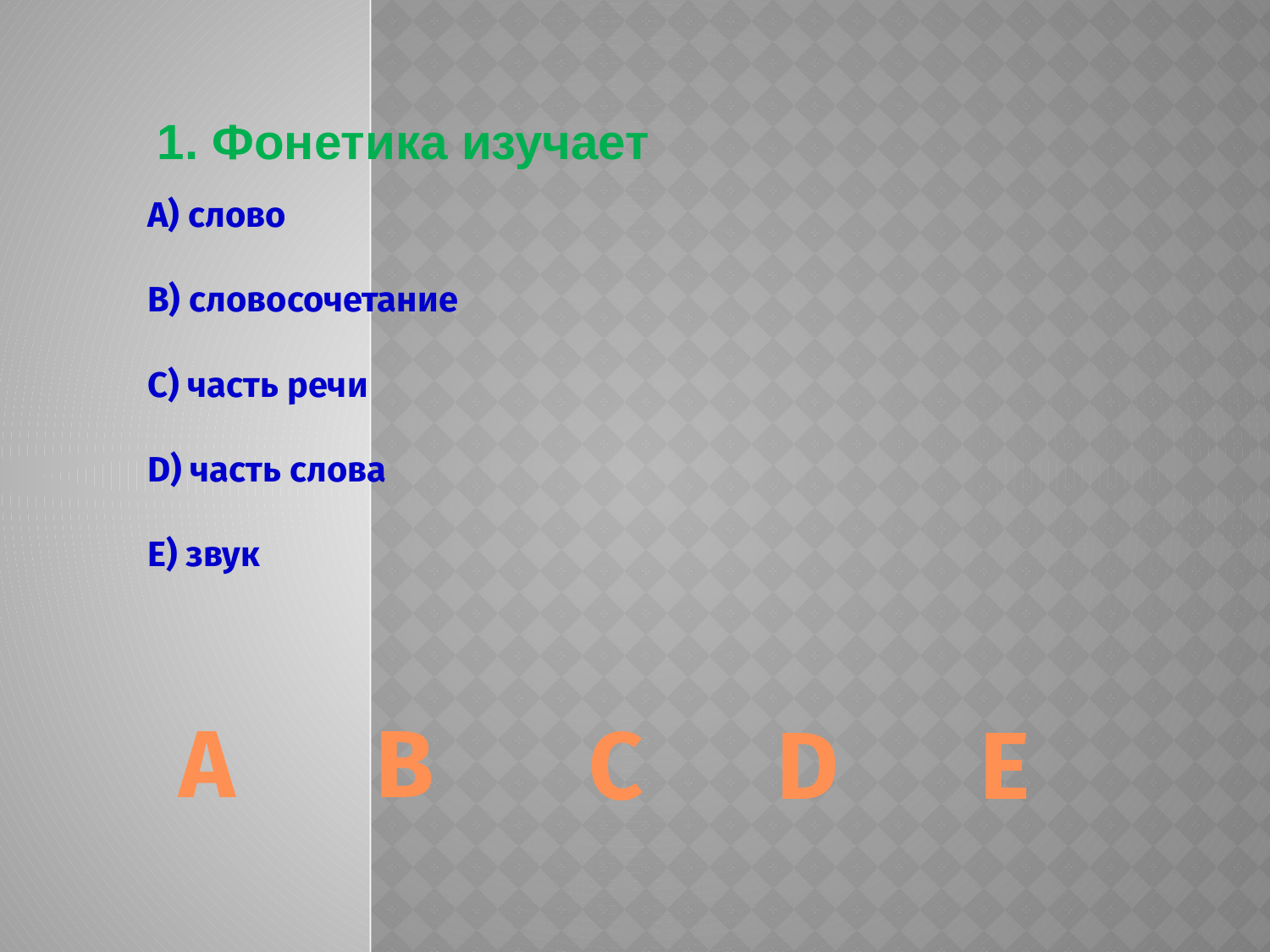

1. Фонетика изучает
А) слово

В) словосочетание

С) часть речи

D) часть слова

Е) звук
А
В
C
D
E